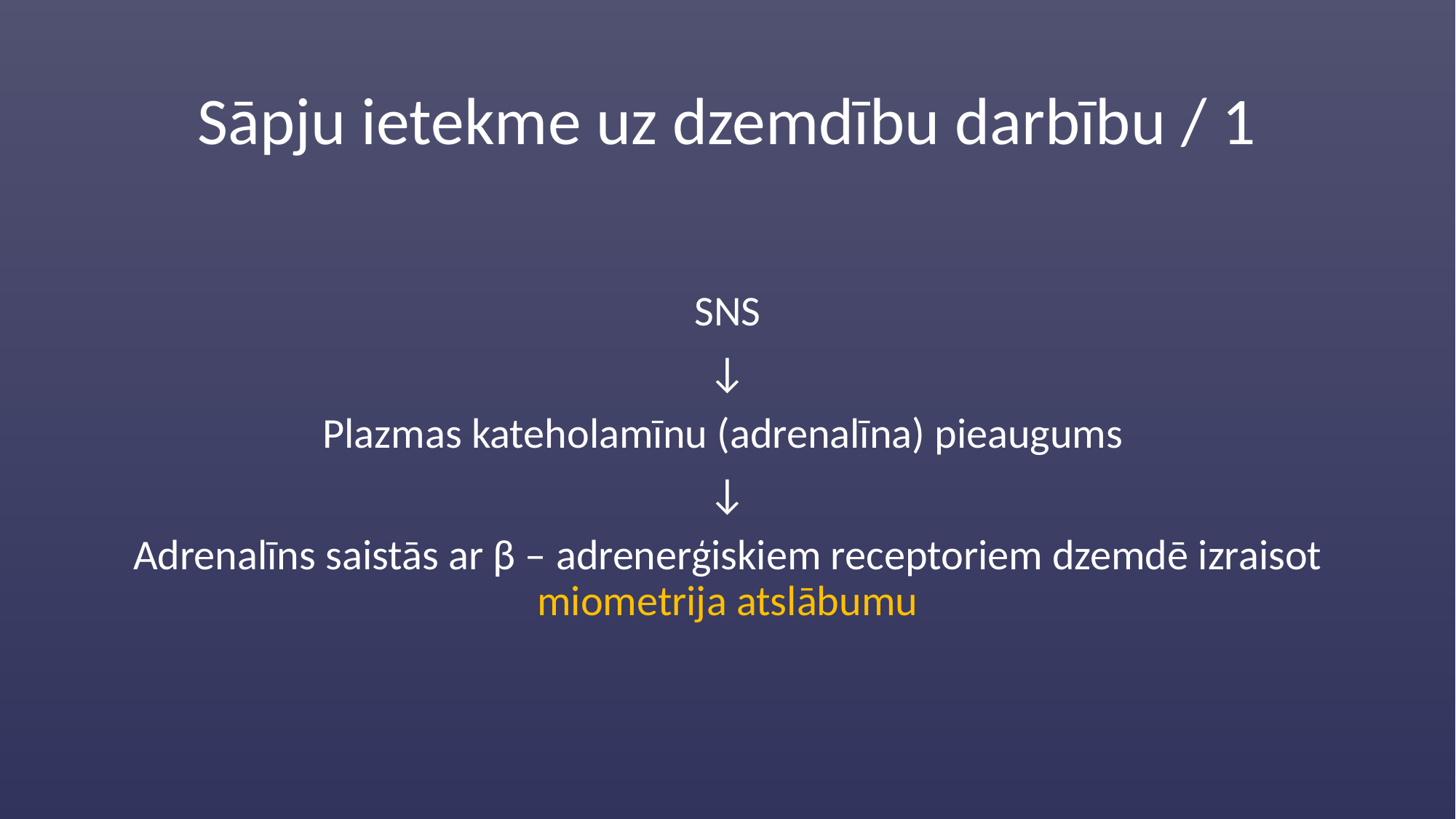

# Sāpju ietekme uz dzemdību darbību / 1

SNS
↓
Plazmas kateholamīnu (adrenalīna) pieaugums
↓
Adrenalīns saistās ar β – adrenerģiskiem receptoriem dzemdē izraisot miometrija atslābumu